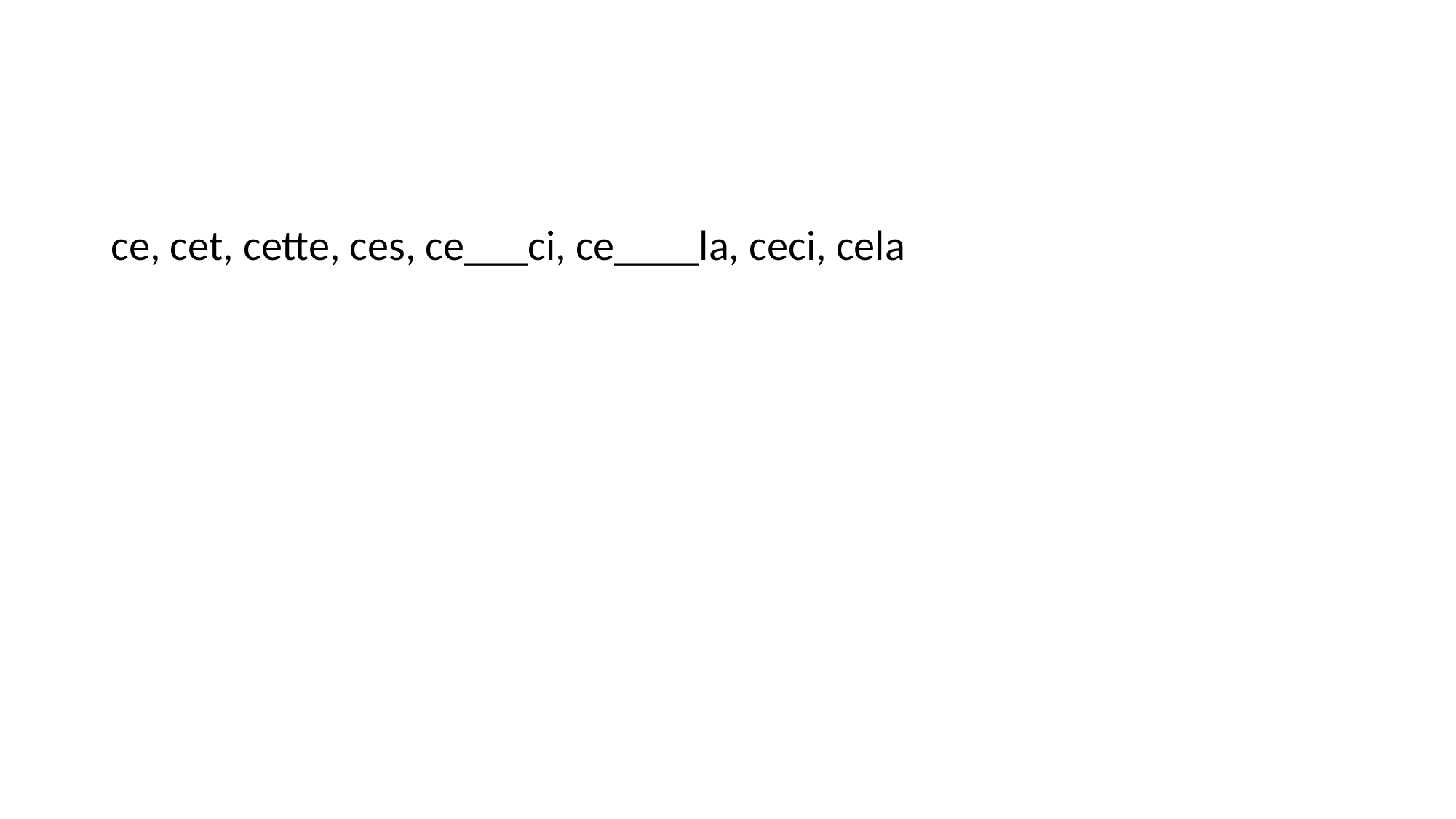

#
ce, cet, cette, ces, ce___ci, ce____la, ceci, cela